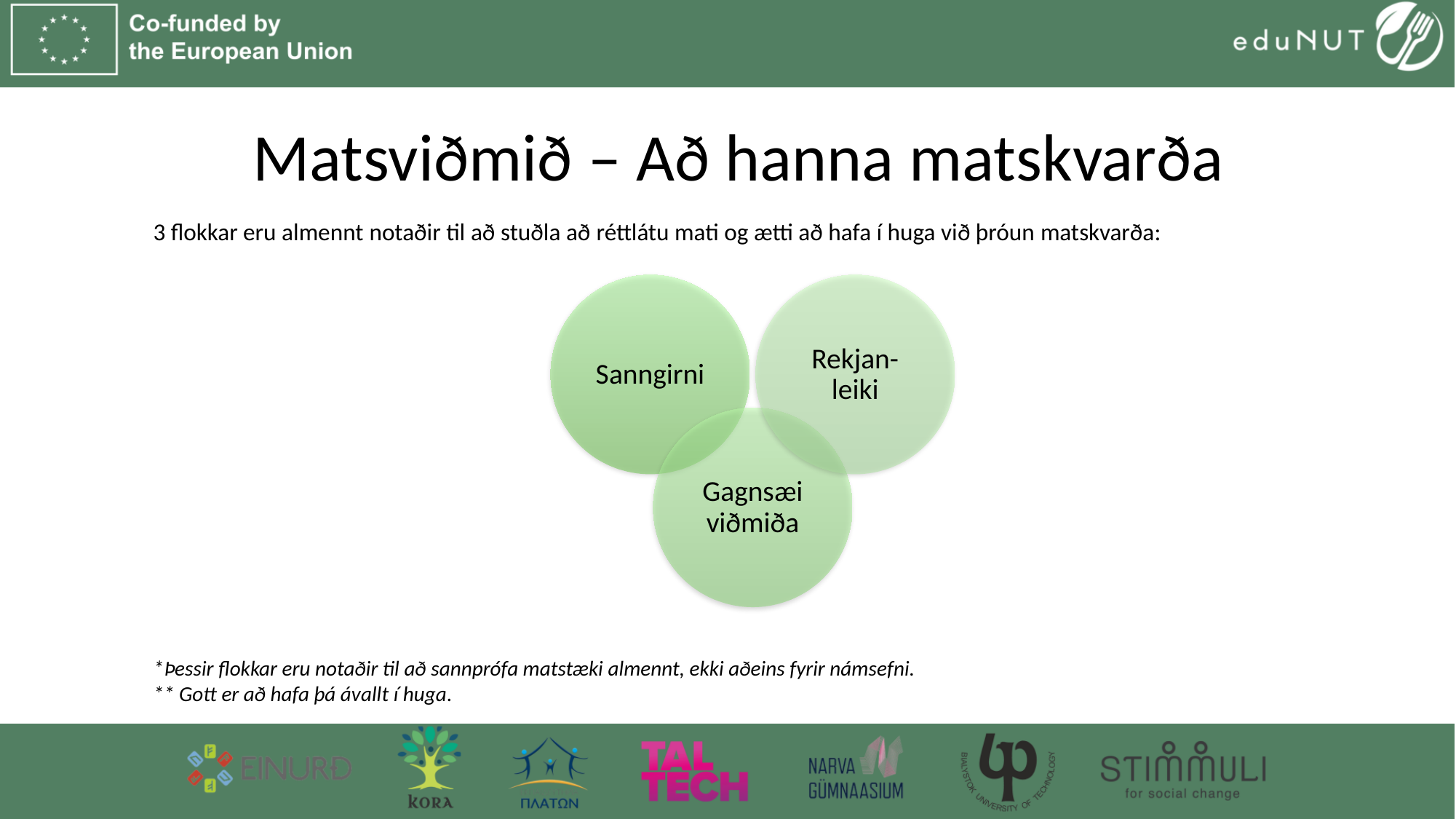

# Matsviðmið – Að hanna matskvarða
3 flokkar eru almennt notaðir til að stuðla að réttlátu mati og ætti að hafa í huga við þróun matskvarða:

Sanngirni
Rekjan-leiki

Gagnsæi viðmiða
*Þessir flokkar eru notaðir til að sannprófa matstæki almennt, ekki aðeins fyrir námsefni.
** Gott er að hafa þá ávallt í huga.